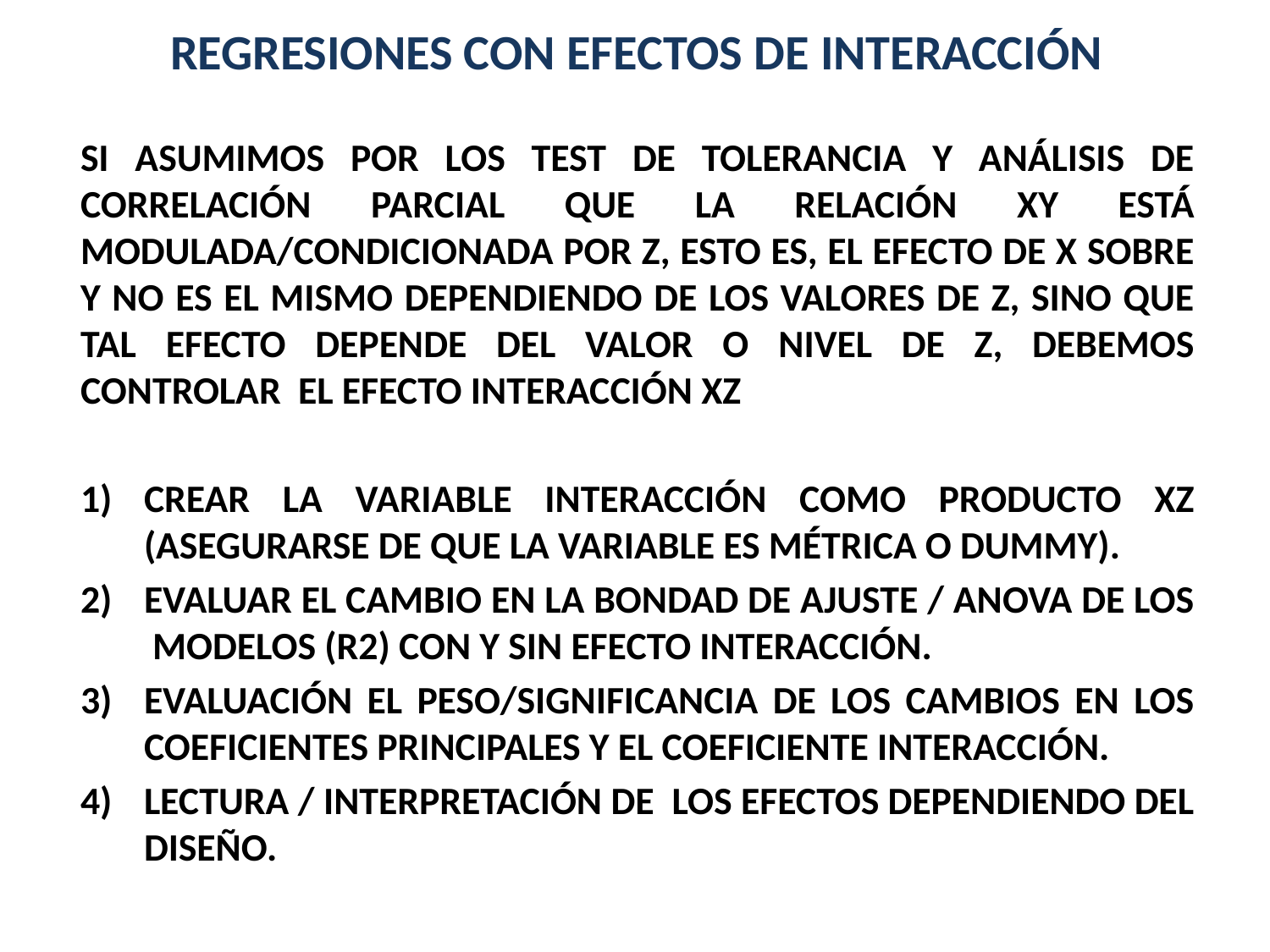

REGRESIONES CON EFECTOS DE INTERACCIÓN
SI ASUMIMOS POR LOS TEST DE TOLERANCIA Y ANÁLISIS DE CORRELACIÓN PARCIAL QUE LA RELACIÓN XY ESTÁ MODULADA/CONDICIONADA POR Z, ESTO ES, EL EFECTO DE X SOBRE Y NO ES EL MISMO DEPENDIENDO DE LOS VALORES DE Z, SINO QUE TAL EFECTO DEPENDE DEL VALOR O NIVEL DE Z, DEBEMOS CONTROLAR  EL EFECTO INTERACCIÓN XZ

CREAR LA VARIABLE INTERACCIÓN COMO PRODUCTO XZ (ASEGURARSE DE QUE LA VARIABLE ES MÉTRICA O DUMMY).
EVALUAR EL CAMBIO EN LA BONDAD DE AJUSTE / ANOVA DE LOS  MODELOS (R2) CON Y SIN EFECTO INTERACCIÓN.
EVALUACIÓN EL PESO/SIGNIFICANCIA DE LOS CAMBIOS EN LOS COEFICIENTES PRINCIPALES Y EL COEFICIENTE INTERACCIÓN.
LECTURA / INTERPRETACIÓN DE  LOS EFECTOS DEPENDIENDO DEL DISEÑO.